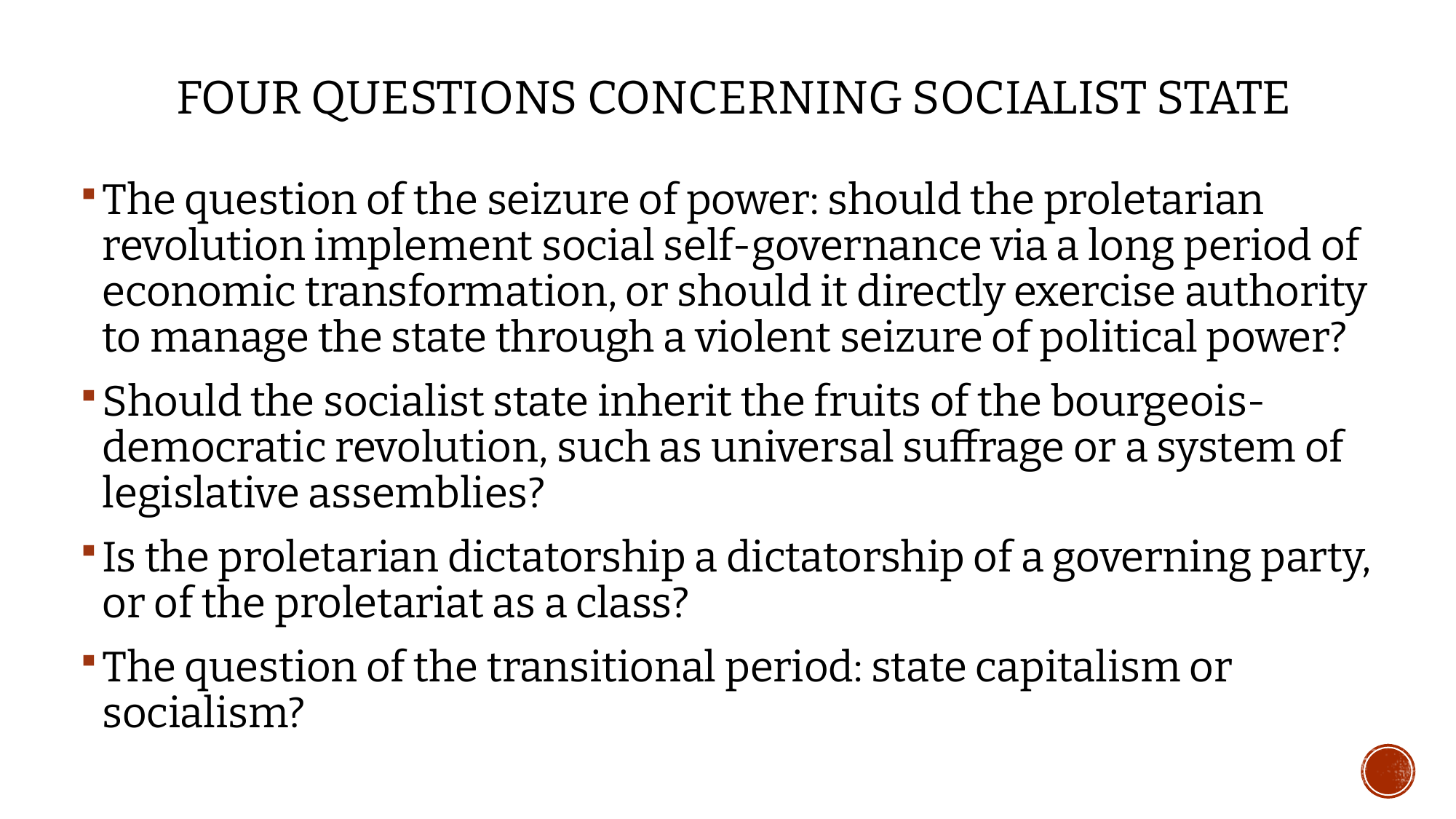

# Four questions concerning socialist state
The question of the seizure of power: should the proletarian revolution implement social self-governance via a long period of economic transformation, or should it directly exercise authority to manage the state through a violent seizure of political power?
Should the socialist state inherit the fruits of the bourgeois-democratic revolution, such as universal suffrage or a system of legislative assemblies?
Is the proletarian dictatorship a dictatorship of a governing party, or of the proletariat as a class?
The question of the transitional period: state capitalism or socialism?